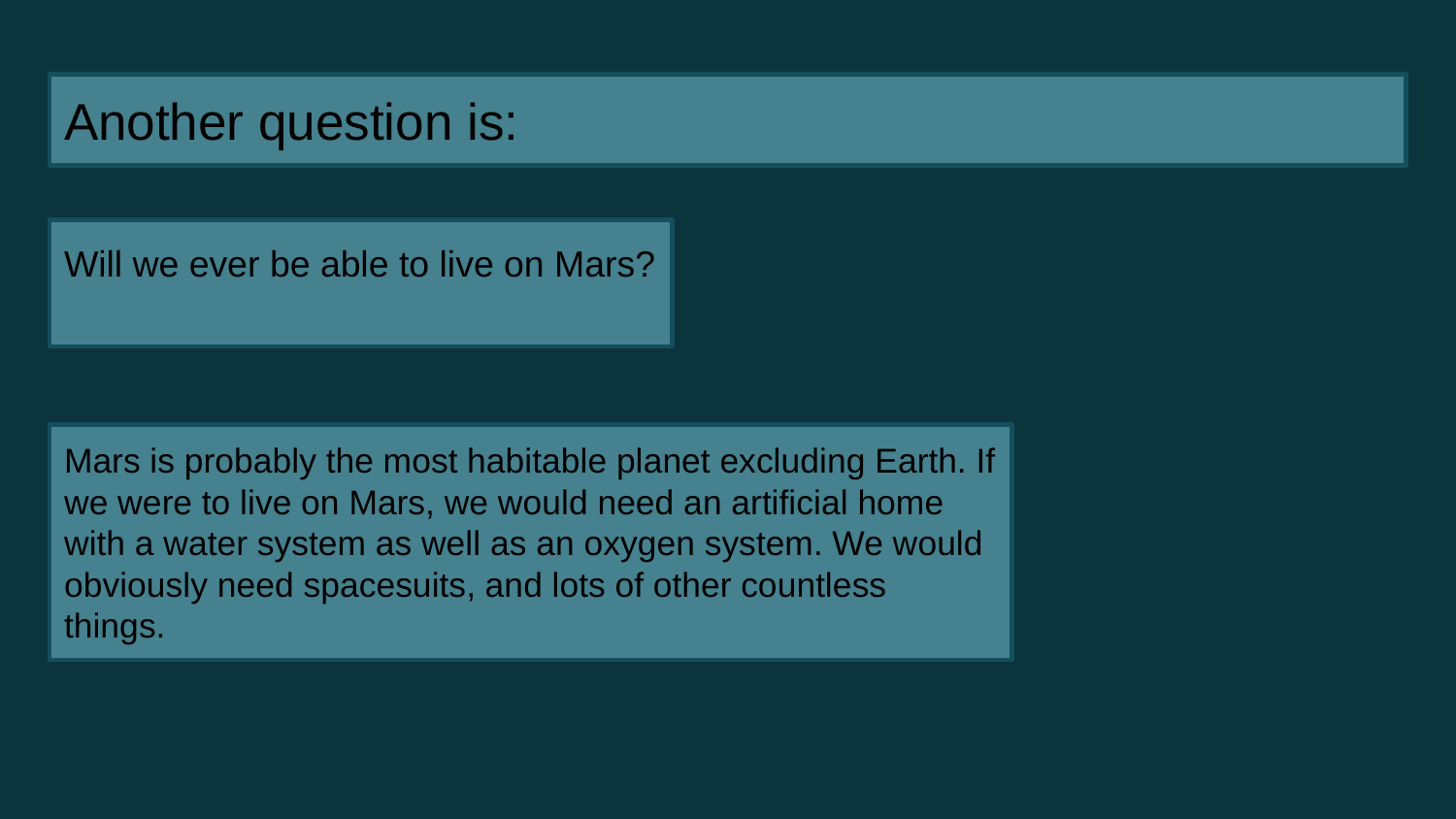

# Another question is:
Will we ever be able to live on Mars?
Mars is probably the most habitable planet excluding Earth. If we were to live on Mars, we would need an artificial home with a water system as well as an oxygen system. We would obviously need spacesuits, and lots of other countless things.